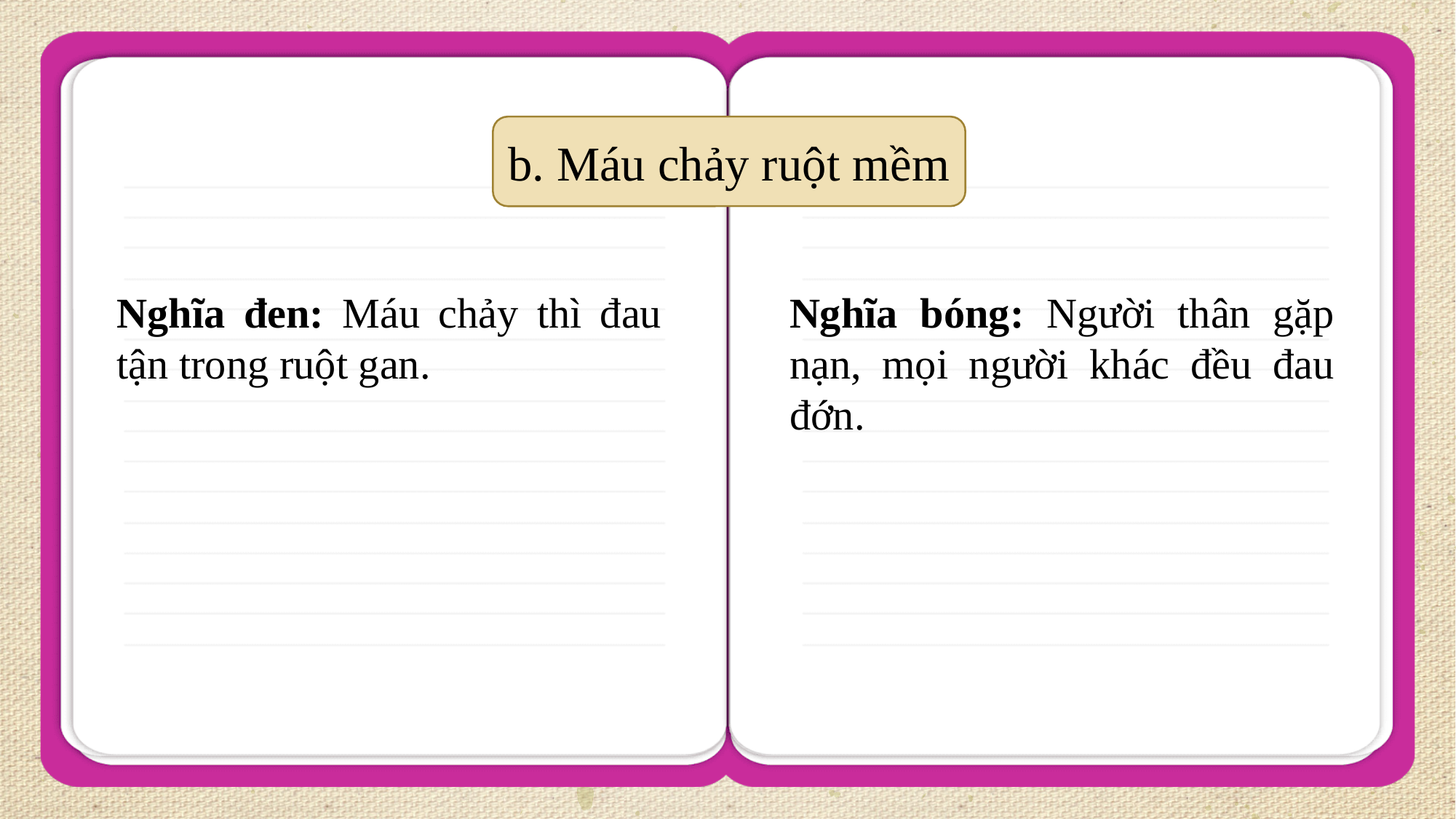

b. Máu chảy ruột mềm
Nghĩa đen: Máu chảy thì đau tận trong ruột gan.
Nghĩa bóng: Người thân gặp nạn, mọi người khác đều đau đớn.